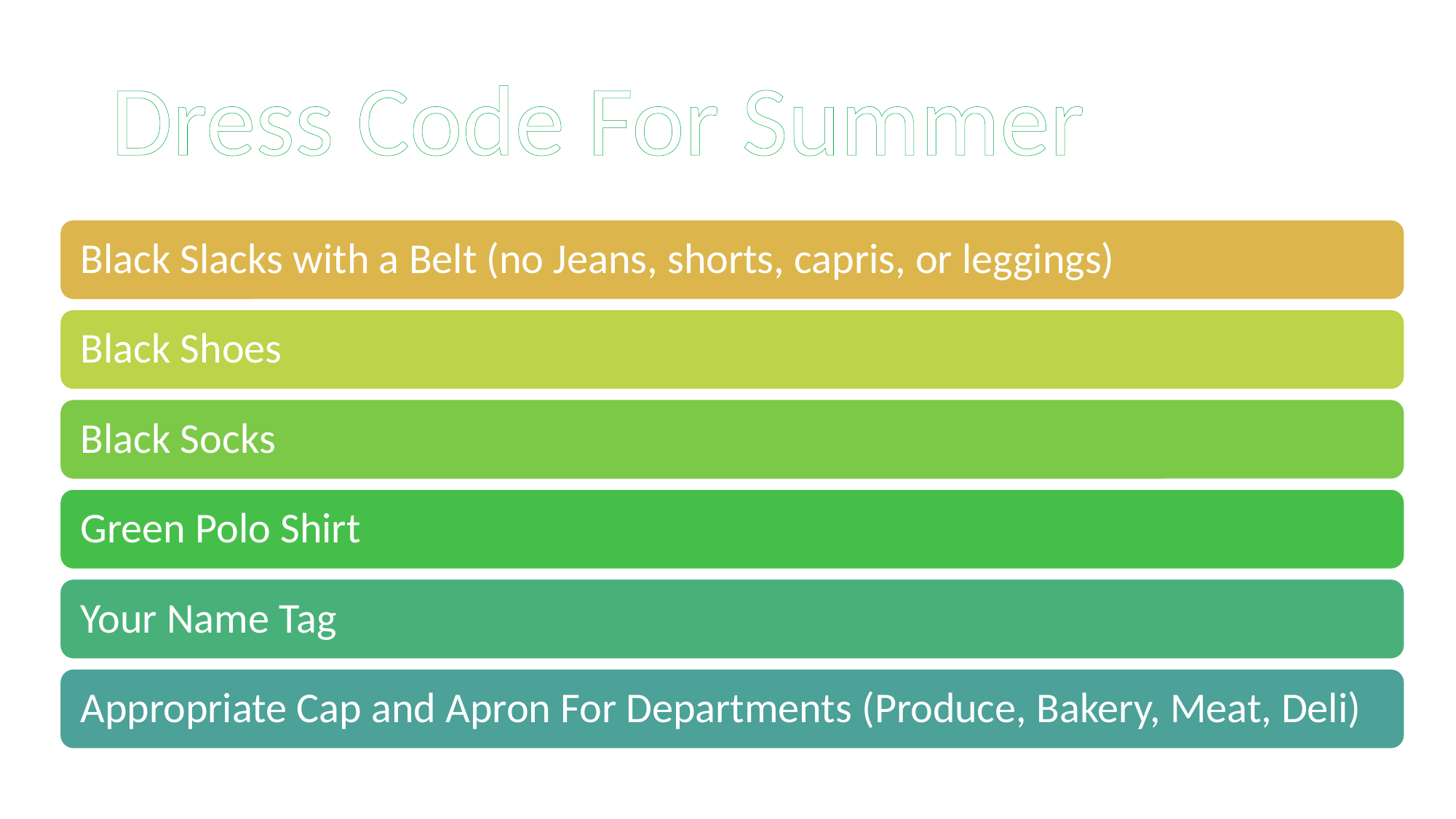

# Dress Code For Summer
Black Slacks with a Belt (no Jeans, shorts, capris, or leggings)
Black Shoes
Black Socks
Green Polo Shirt
Your Name Tag
Appropriate Cap and Apron For Departments (Produce, Bakery, Meat, Deli)